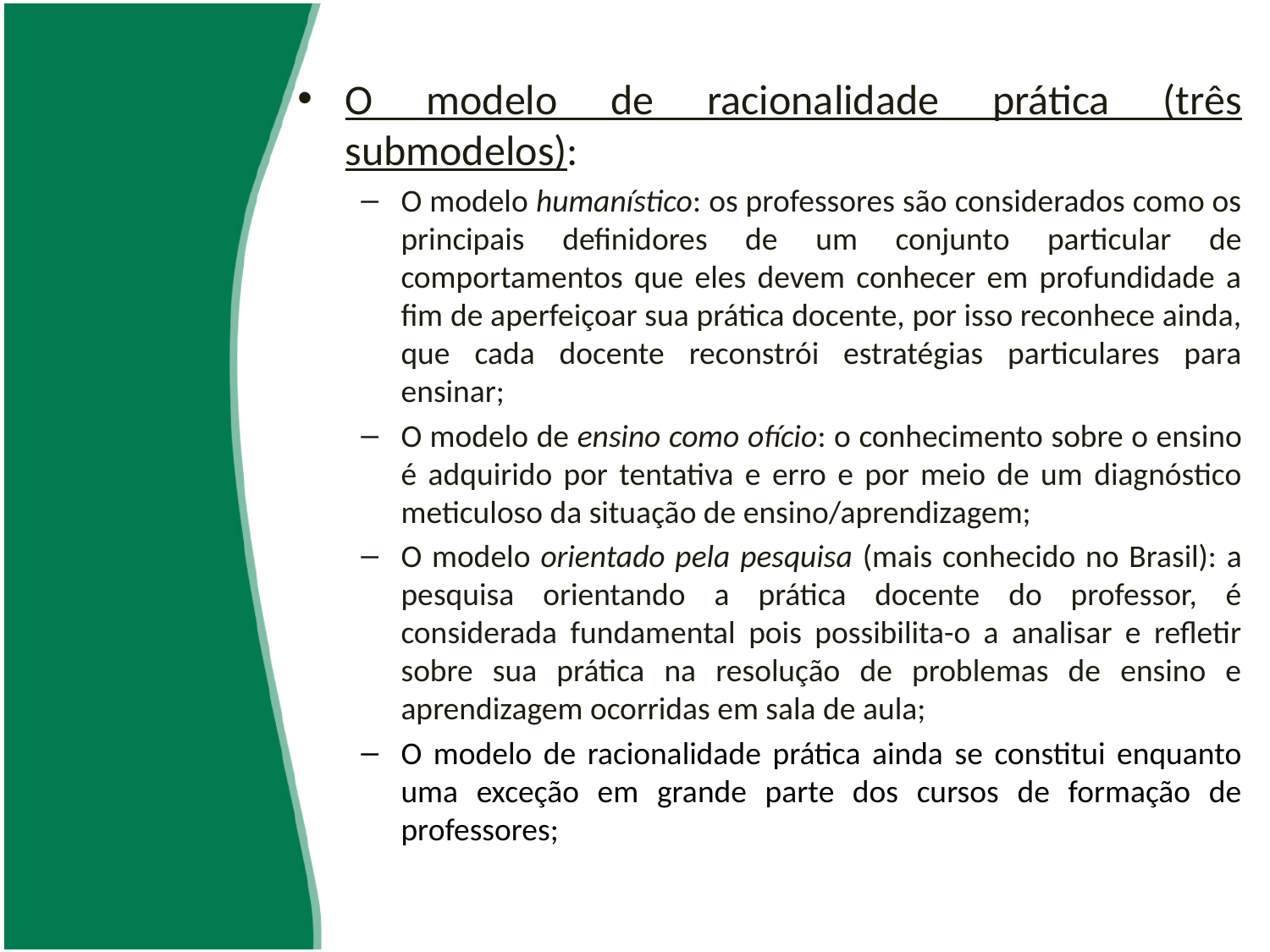

O modelo de racionalidade prática (três submodelos):
O modelo humanístico: os professores são considerados como os principais definidores de um conjunto particular de comportamentos que eles devem conhecer em profundidade a fim de aperfeiçoar sua prática docente, por isso reconhece ainda, que cada docente reconstrói estratégias particulares para ensinar;
O modelo de ensino como ofício: o conhecimento sobre o ensino é adquirido por tentativa e erro e por meio de um diagnóstico meticuloso da situação de ensino/aprendizagem;
O modelo orientado pela pesquisa (mais conhecido no Brasil): a pesquisa orientando a prática docente do professor, é considerada fundamental pois possibilita-o a analisar e refletir sobre sua prática na resolução de problemas de ensino e aprendizagem ocorridas em sala de aula;
O modelo de racionalidade prática ainda se constitui enquanto uma exceção em grande parte dos cursos de formação de professores;